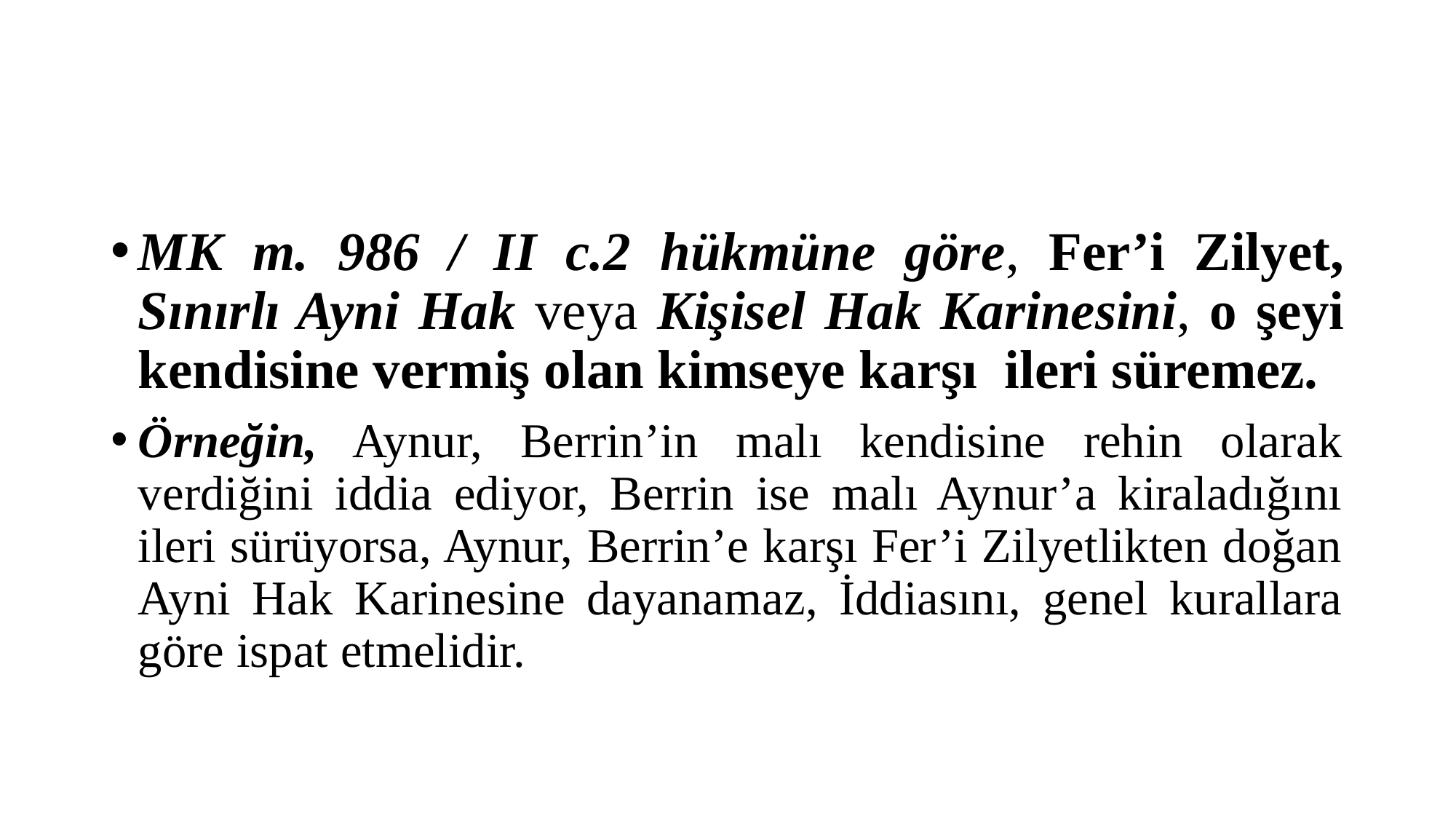

#
MK m. 986 / II c.2 hükmüne göre, Fer’i Zilyet, Sınırlı Ayni Hak veya Kişisel Hak Karinesini, o şeyi kendisine vermiş olan kimseye karşı  ileri süremez.
Örneğin, Aynur, Berrin’in malı kendisine rehin olarak verdiğini iddia ediyor, Berrin ise malı Aynur’a kiraladığını ileri sürüyorsa, Aynur, Berrin’e karşı Fer’i Zilyetlikten doğan Ayni Hak Karinesine dayanamaz, İddiasını, genel kurallara göre ispat etmelidir.